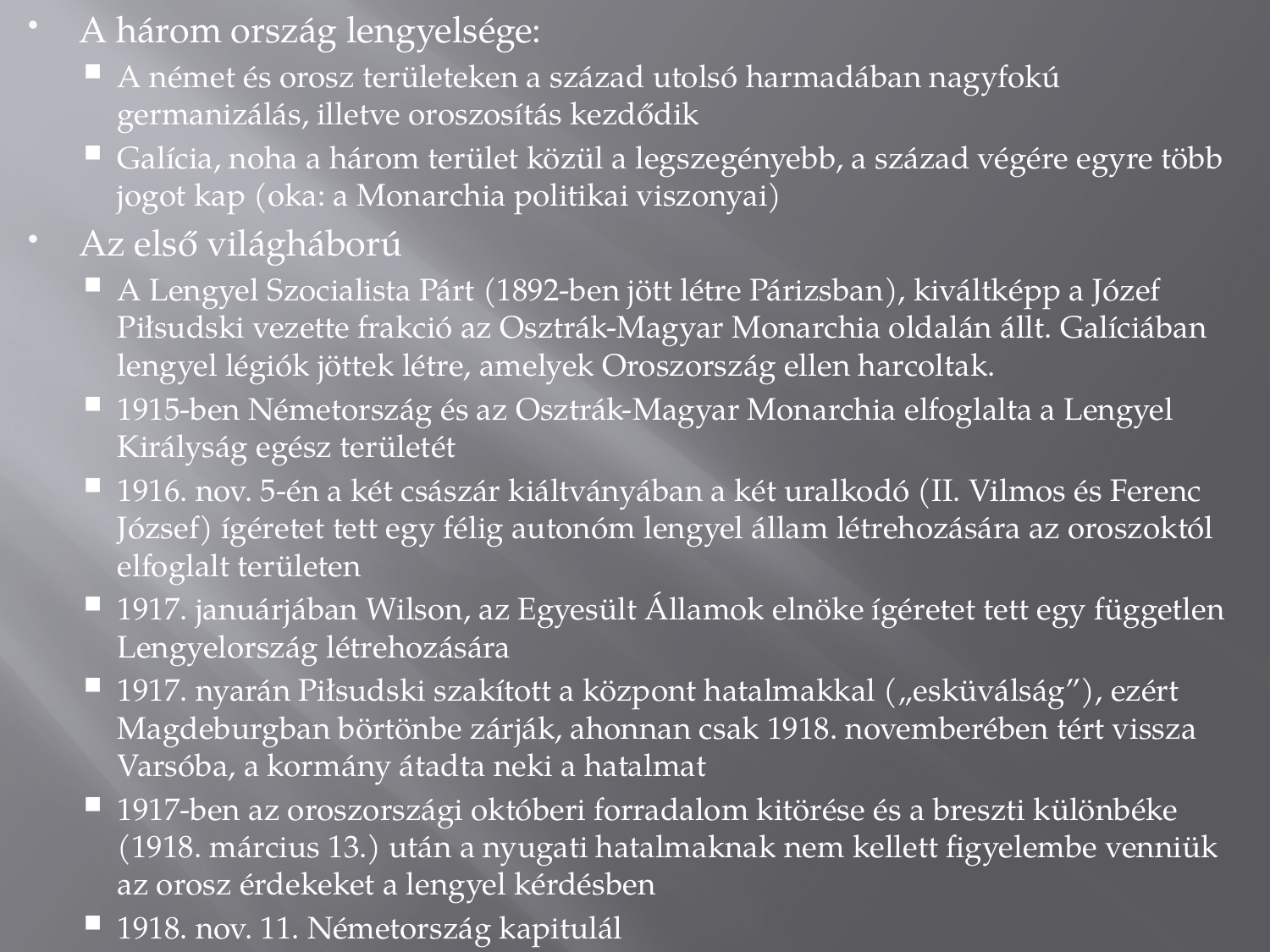

A három ország lengyelsége:
A német és orosz területeken a század utolsó harmadában nagyfokú germanizálás, illetve oroszosítás kezdődik
Galícia, noha a három terület közül a legszegényebb, a század végére egyre több jogot kap (oka: a Monarchia politikai viszonyai)
Az első világháború
A Lengyel Szocialista Párt (1892-ben jött létre Párizsban), kiváltképp a Józef Piłsudski vezette frakció az Osztrák-Magyar Monarchia oldalán állt. Galíciában lengyel légiók jöttek létre, amelyek Oroszország ellen harcoltak.
1915-ben Németország és az Osztrák-Magyar Monarchia elfoglalta a Lengyel Királyság egész területét
1916. nov. 5-én a két császár kiáltványában a két uralkodó (II. Vilmos és Ferenc József) ígéretet tett egy félig autonóm lengyel állam létrehozására az oroszoktól elfoglalt területen
1917. januárjában Wilson, az Egyesült Államok elnöke ígéretet tett egy független Lengyelország létrehozására
1917. nyarán Piłsudski szakított a központ hatalmakkal („esküválság”), ezért Magdeburgban börtönbe zárják, ahonnan csak 1918. novemberében tért vissza Varsóba, a kormány átadta neki a hatalmat
1917-ben az oroszországi októberi forradalom kitörése és a breszti különbéke (1918. március 13.) után a nyugati hatalmaknak nem kellett figyelembe venniük az orosz érdekeket a lengyel kérdésben
1918. nov. 11. Németország kapitulál